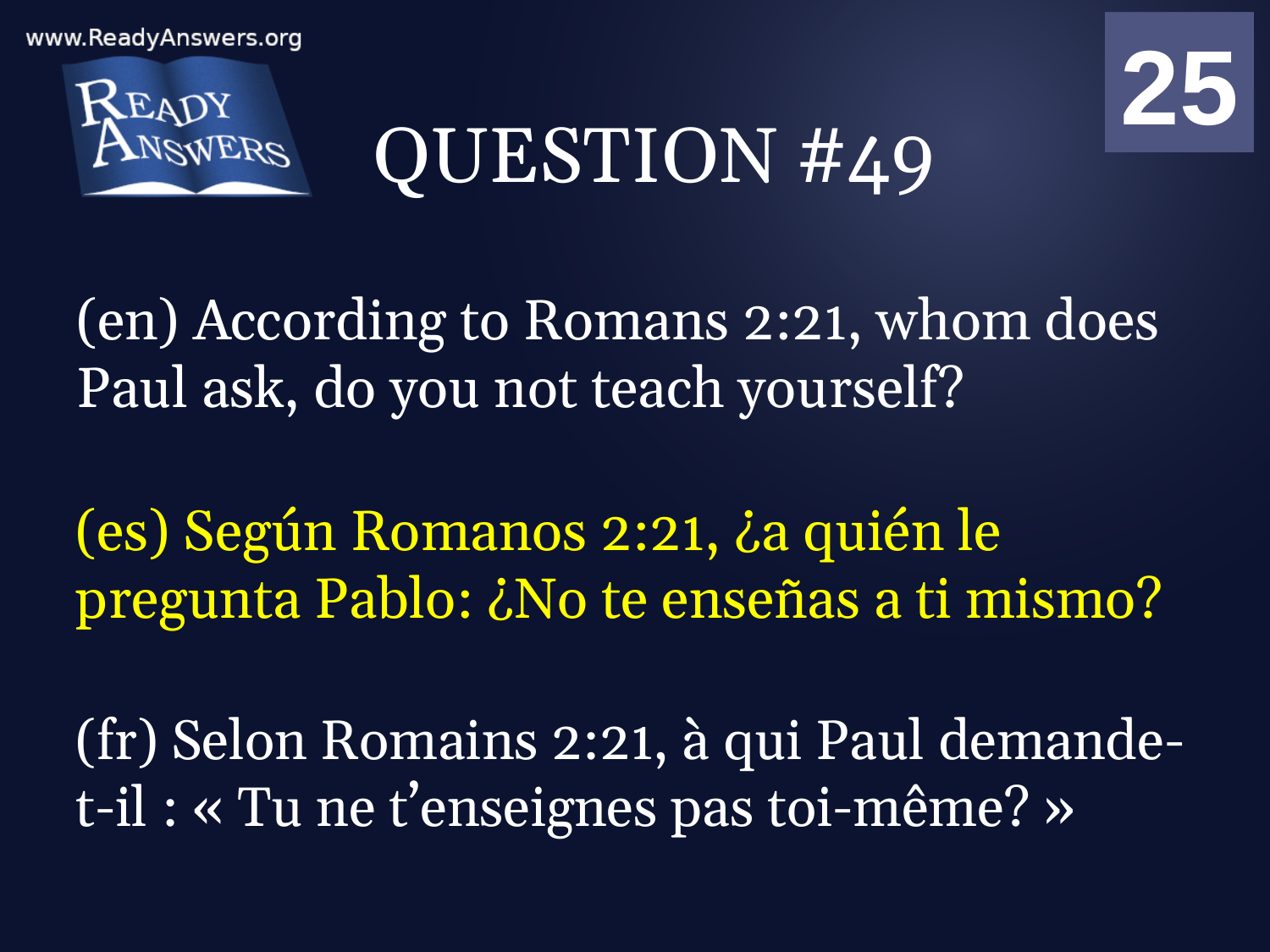

01
02
03
04
05
06
07
08
09
10
11
12
13
14
15
16
17
18
19
20
21
22
23
24
25
00
# QUESTION #49
(en) According to Romans 2:21, whom does Paul ask, do you not teach yourself?
(es) Según Romanos 2:21, ¿a quién le pregunta Pablo: ¿No te enseñas a ti mismo?
(fr) Selon Romains 2:21, à qui Paul demande-t-il : « Tu ne t’enseignes pas toi-même? »